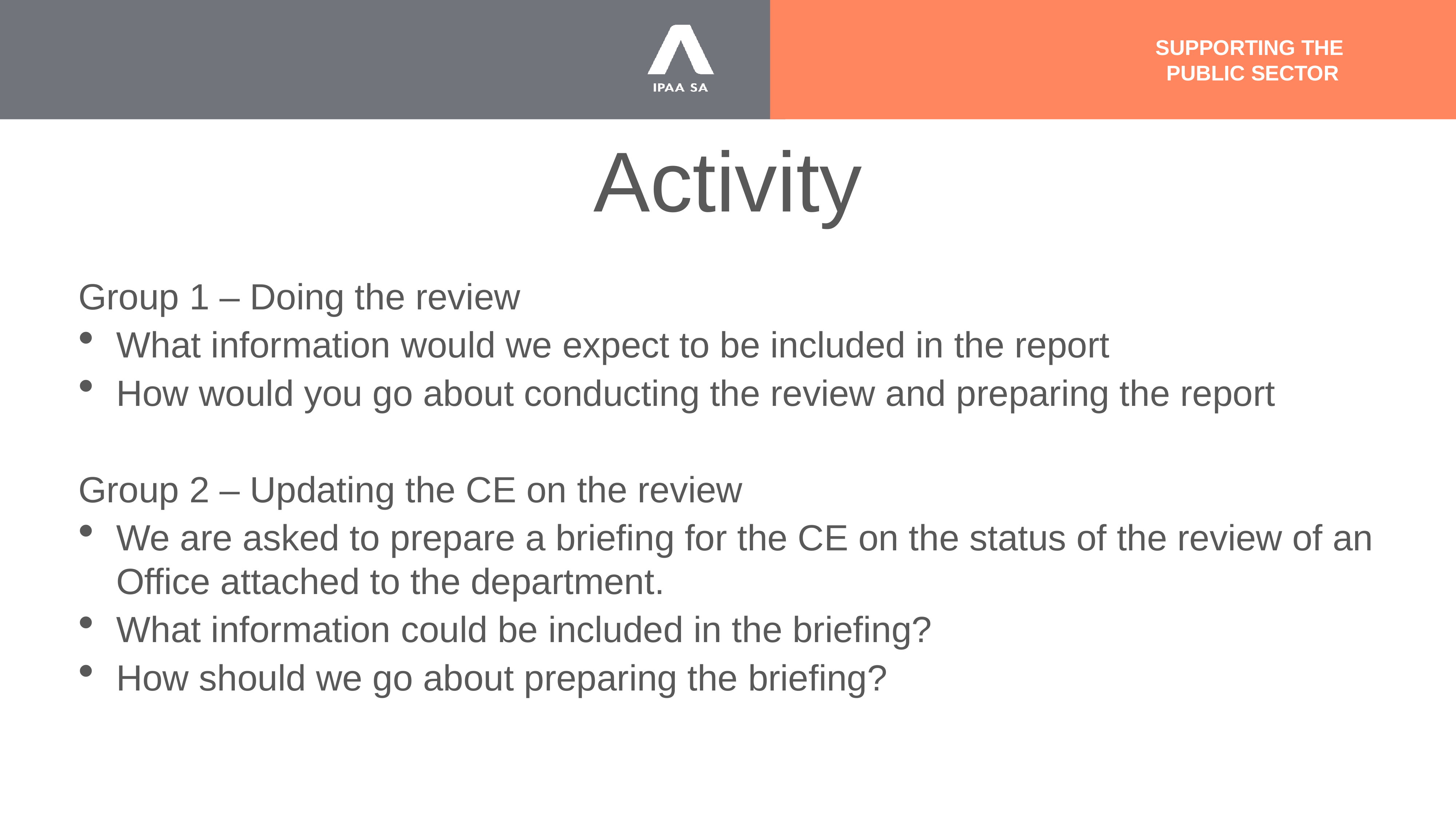

# Activity
Group 1 – Doing the review
What information would we expect to be included in the report
How would you go about conducting the review and preparing the report

Group 2 – Updating the CE on the review
We are asked to prepare a briefing for the CE on the status of the review of an Office attached to the department.
What information could be included in the briefing?
How should we go about preparing the briefing?